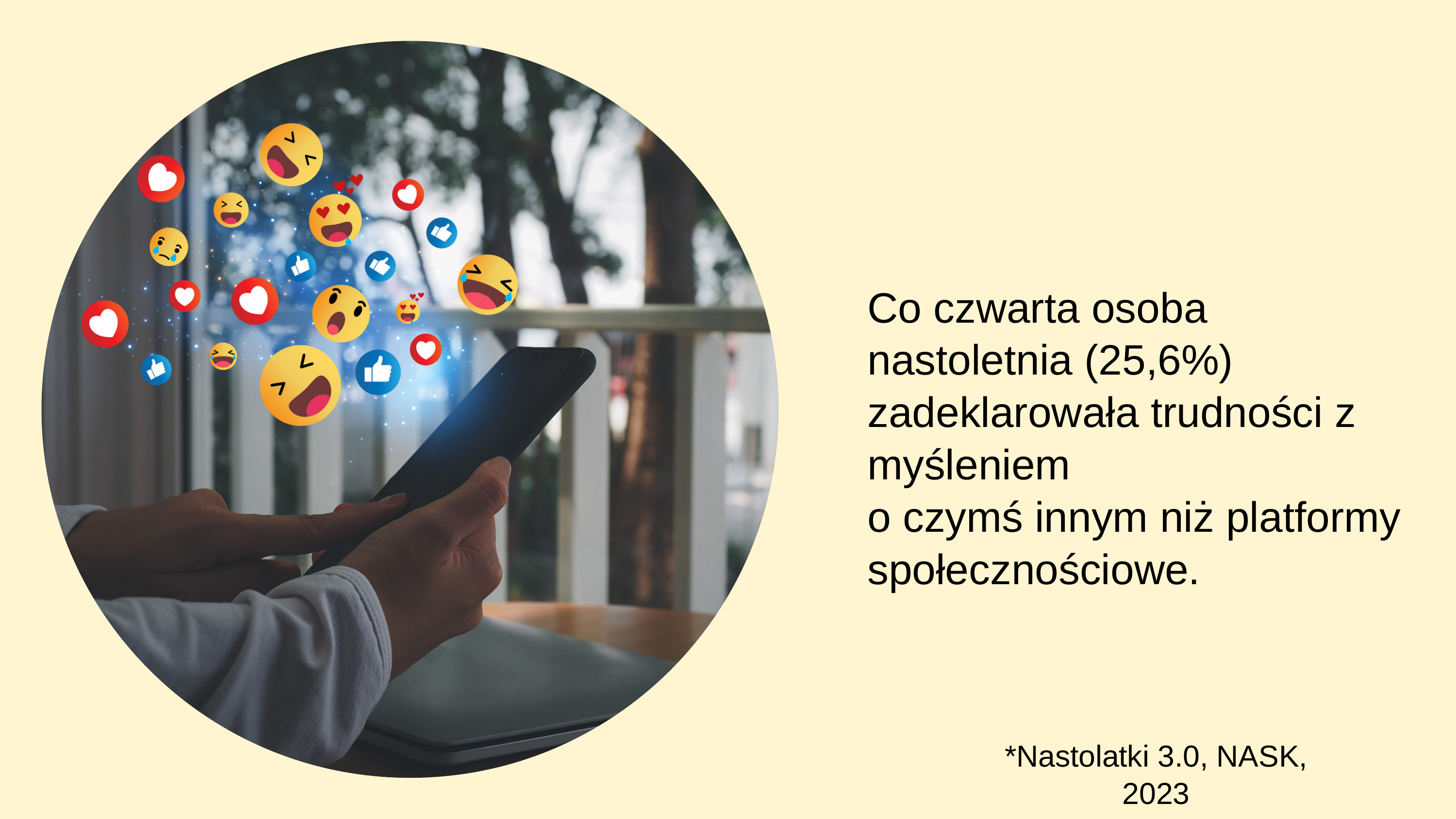

Co czwarta osoba nastoletnia (25,6%) zadeklarowała trudności z myśleniem
o czymś innym niż platformy społecznościowe.

*Nastolatki 3.0, NASK, 2023